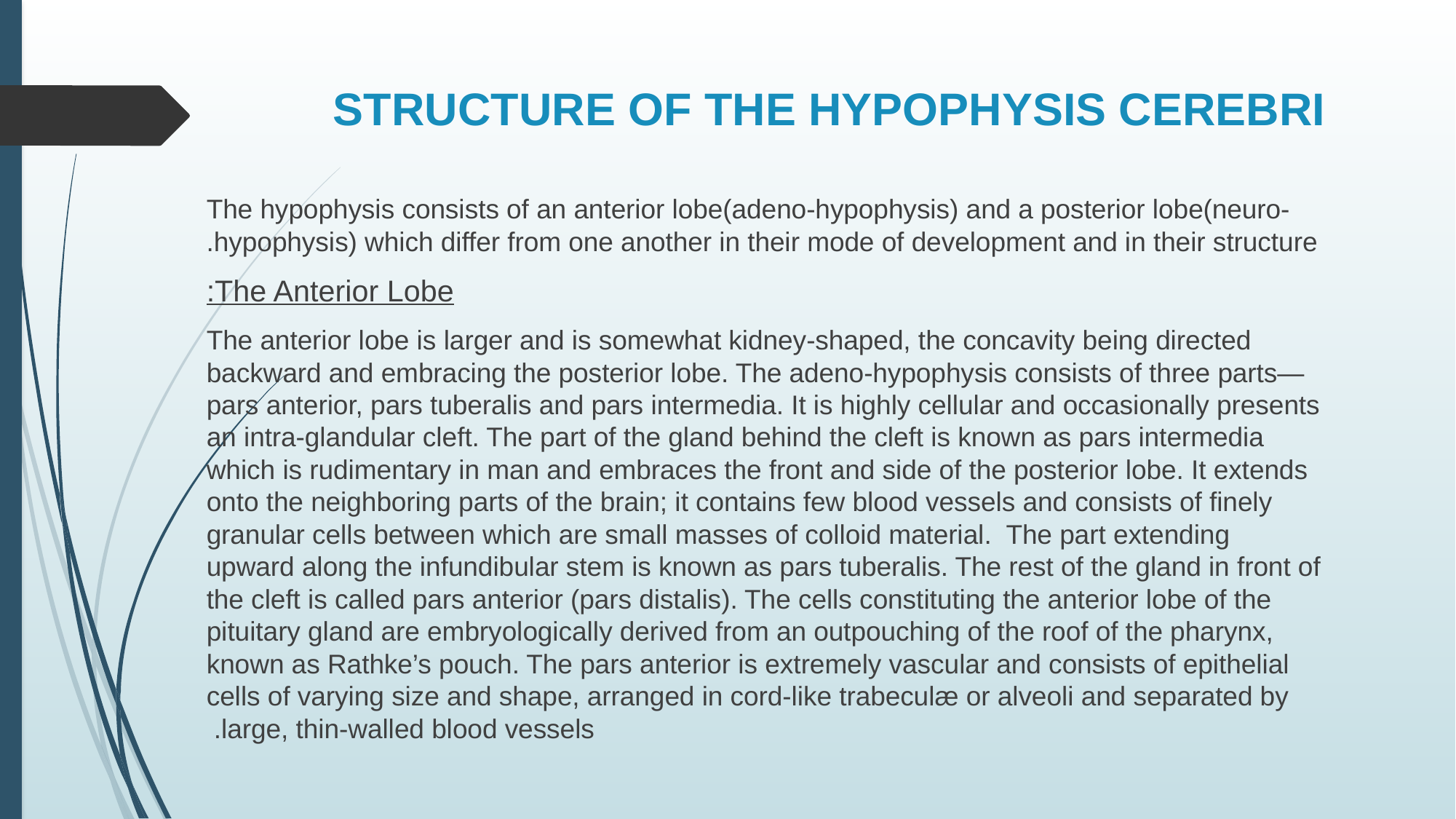

# STRUCTURE OF THE HYPOPHYSIS CEREBRI
The hypophysis consists of an anterior lobe(adeno-hypophysis) and a posterior lobe(neuro-hypophysis) which differ from one another in their mode of development and in their structure.
The Anterior Lobe:
The anterior lobe is larger and is somewhat kidney-shaped, the concavity being directed backward and embracing the posterior lobe. The adeno-hypophysis consists of three parts—pars anterior, pars tuberalis and pars intermedia. It is highly cellular and occasionally presents an intra-glandular cleft. The part of the gland behind the cleft is known as pars intermedia which is rudimentary in man and embraces the front and side of the posterior lobe. It extends onto the neighboring parts of the brain; it contains few blood vessels and consists of finely granular cells between which are small masses of colloid material.  The part extending upward along the infundibular stem is known as pars tuberalis. The rest of the gland in front of the cleft is called pars anterior (pars distalis). The cells constituting the anterior lobe of the pituitary gland are embryologically derived from an outpouching of the roof of the pharynx, known as Rathke’s pouch. The pars anterior is extremely vascular and consists of epithelial cells of varying size and shape, arranged in cord-like trabeculæ or alveoli and separated by large, thin-walled blood vessels.